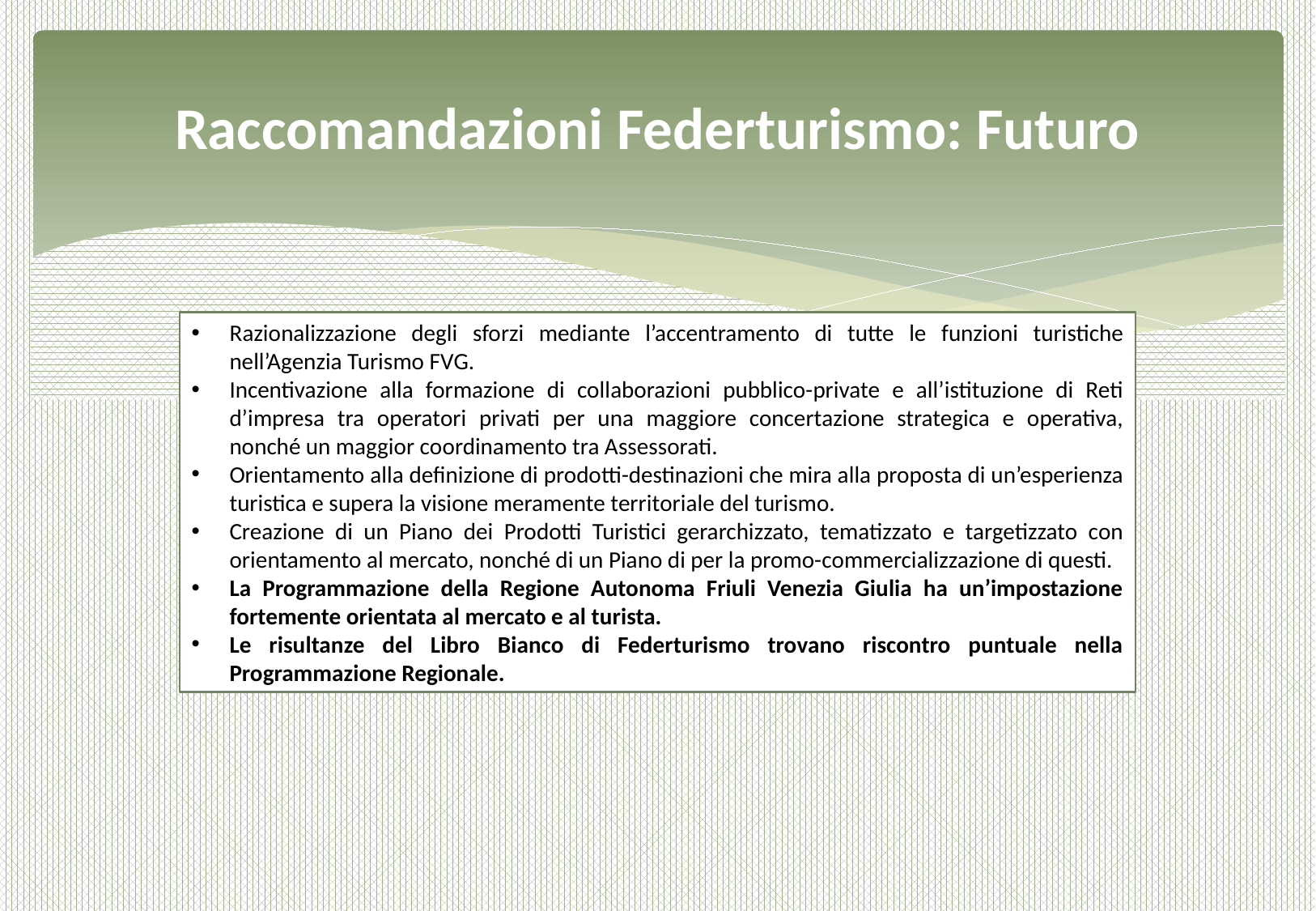

Raccomandazioni Federturismo: Futuro
Razionalizzazione degli sforzi mediante l’accentramento di tutte le funzioni turistiche nell’Agenzia Turismo FVG.
Incentivazione alla formazione di collaborazioni pubblico-private e all’istituzione di Reti d’impresa tra operatori privati per una maggiore concertazione strategica e operativa, nonché un maggior coordinamento tra Assessorati.
Orientamento alla definizione di prodotti-destinazioni che mira alla proposta di un’esperienza turistica e supera la visione meramente territoriale del turismo.
Creazione di un Piano dei Prodotti Turistici gerarchizzato, tematizzato e targetizzato con orientamento al mercato, nonché di un Piano di per la promo-commercializzazione di questi.
La Programmazione della Regione Autonoma Friuli Venezia Giulia ha un’impostazione fortemente orientata al mercato e al turista.
Le risultanze del Libro Bianco di Federturismo trovano riscontro puntuale nella Programmazione Regionale.